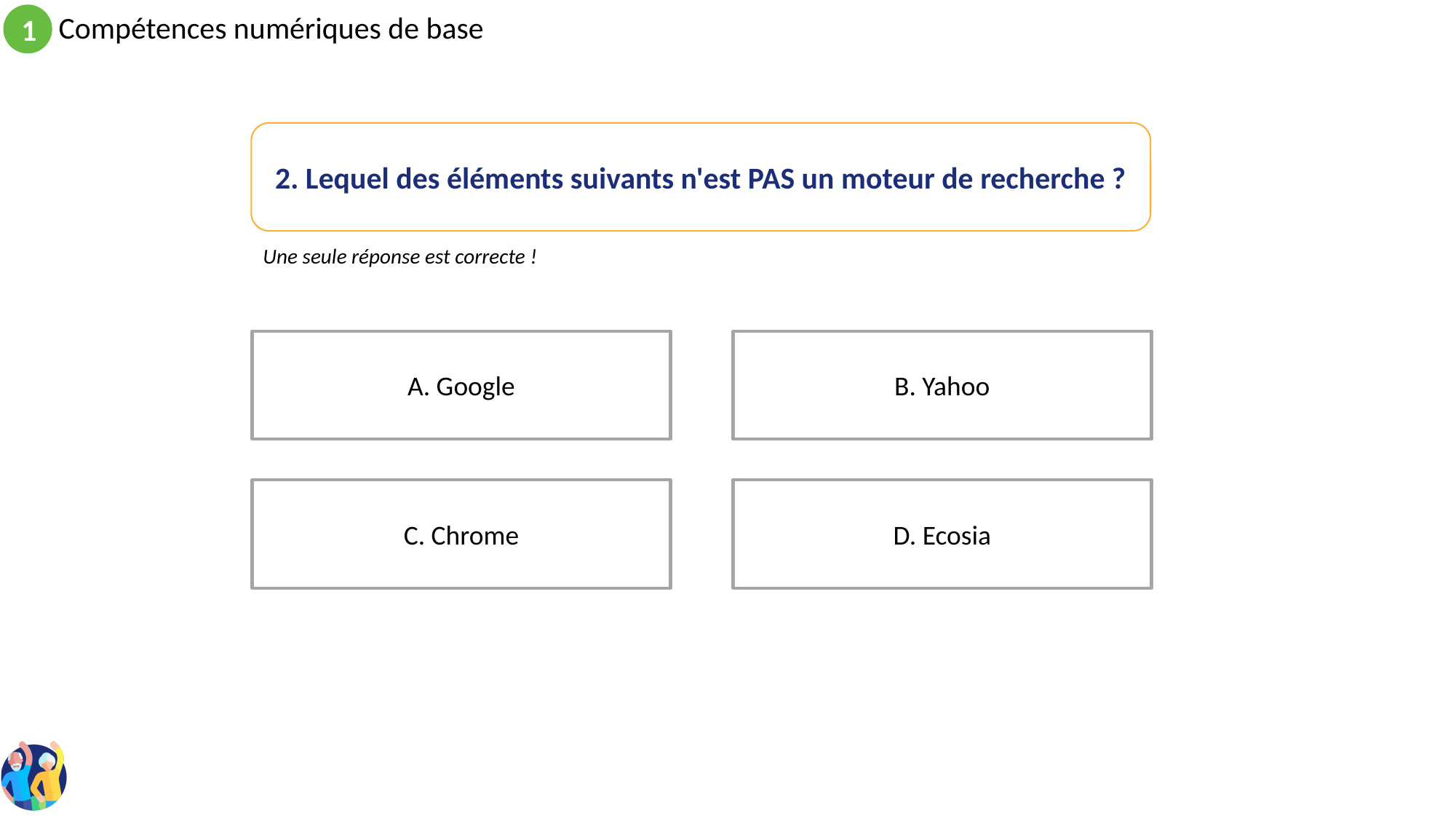

2. Lequel des éléments suivants n'est PAS un moteur de recherche ?
Une seule réponse est correcte !
B. Yahoo
A. Google
D. Ecosia
C. Chrome